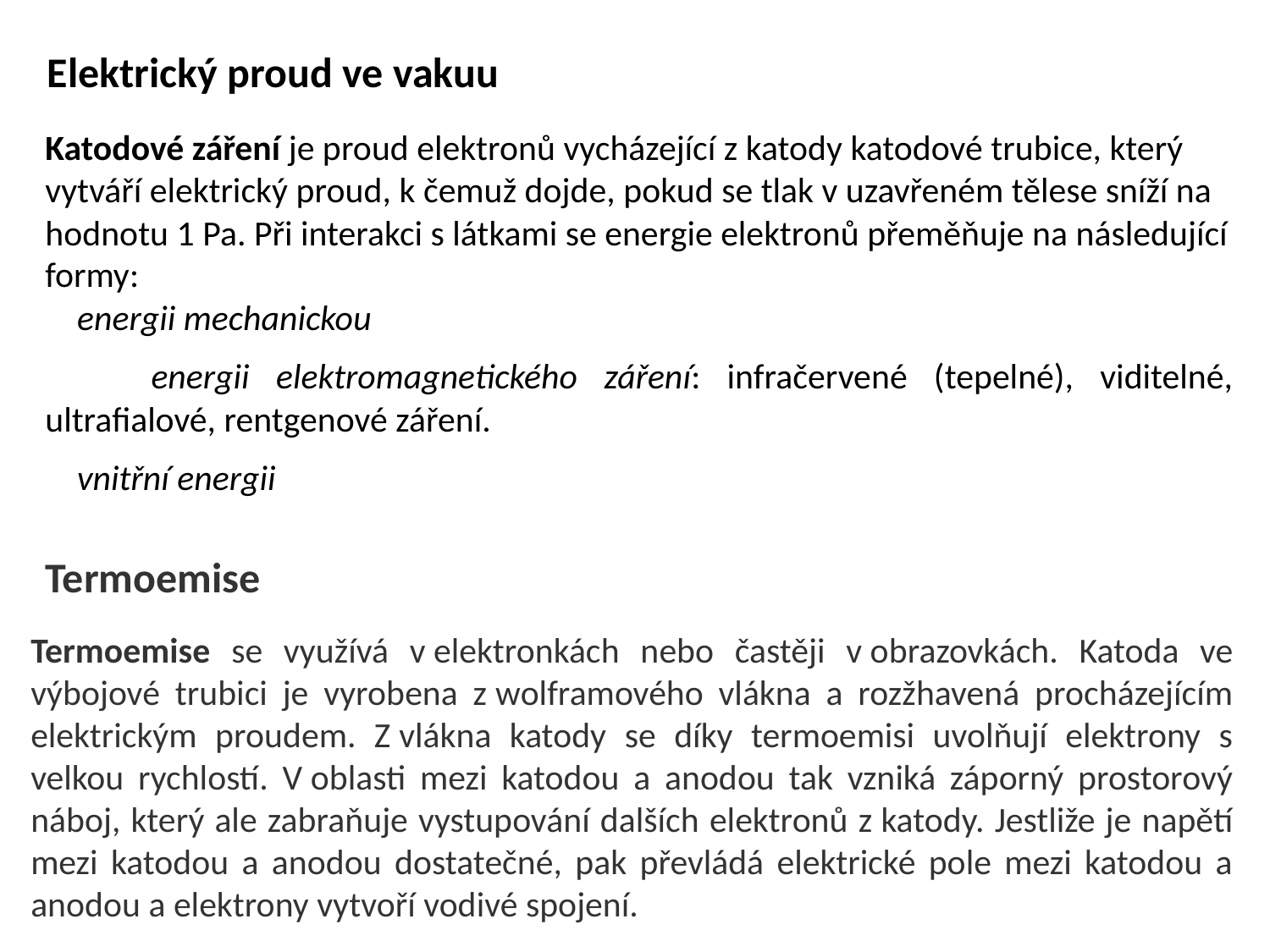

Elektrický proud ve vakuu
Katodové záření je proud elektronů vycházející z katody katodové trubice, který vytváří elektrický proud, k čemuž dojde, pokud se tlak v uzavřeném tělese sníží na hodnotu 1 Pa. Při interakci s látkami se energie elektronů přeměňuje na následující formy:
    energii mechanickou

    energii elektromagnetického záření: infračervené (tepelné), viditelné, ultrafialové, rentgenové záření.

    vnitřní energii
Termoemise
Termoemise se využívá v elektronkách nebo častěji v obrazovkách. Katoda ve výbojové trubici je vyrobena z wolframového vlákna a rozžhavená procházejícím elektrickým proudem. Z vlákna katody se díky termoemisi uvolňují elektrony s velkou rychlostí. V oblasti mezi katodou a anodou tak vzniká záporný prostorový náboj, který ale zabraňuje vystupování dalších elektronů z katody. Jestliže je napětí mezi katodou a anodou dostatečné, pak převládá elektrické pole mezi katodou a anodou a elektrony vytvoří vodivé spojení.